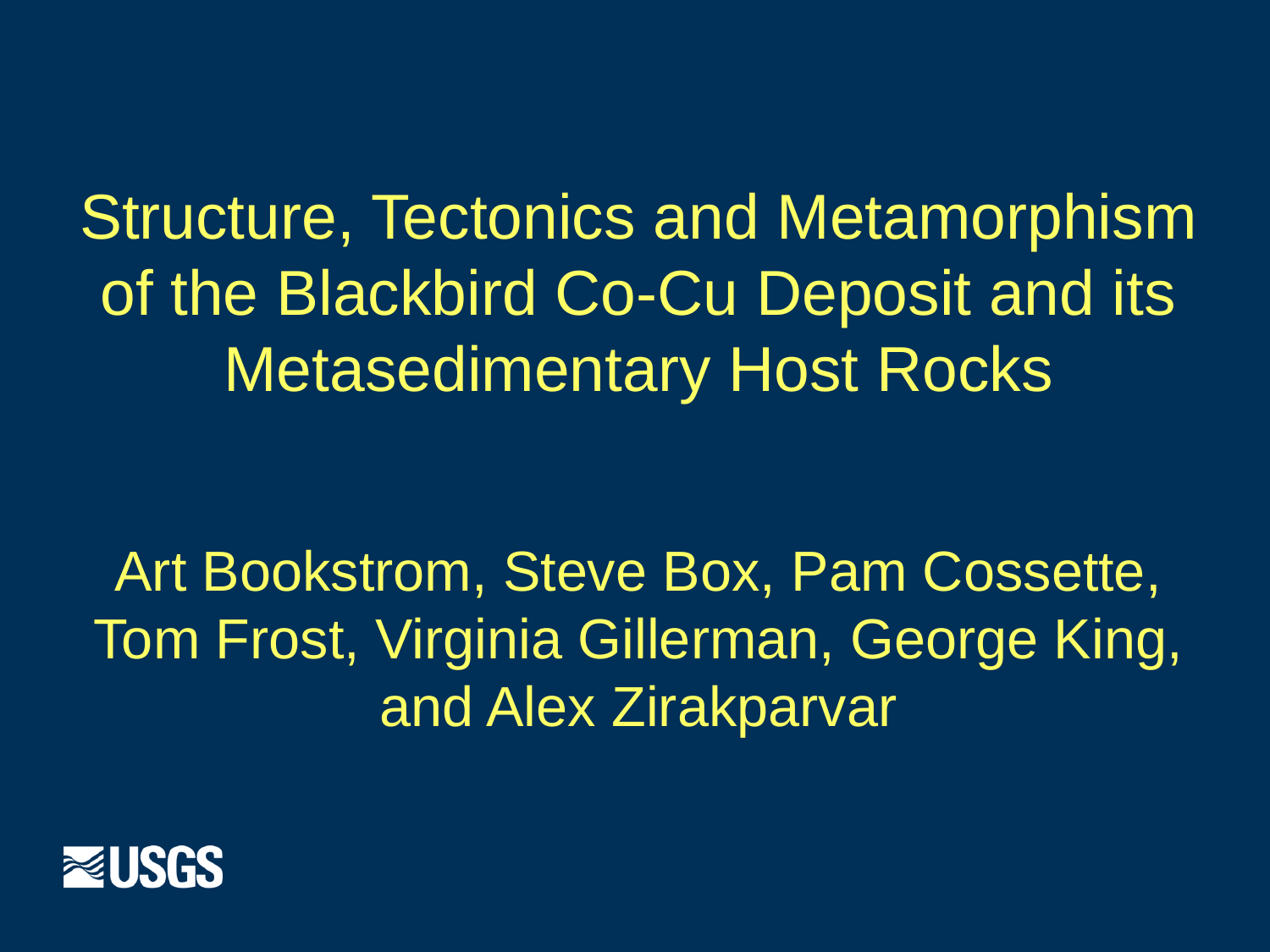

Structure, Tectonics and Metamorphism
of the Blackbird Co-Cu Deposit and its
Metasedimentary Host Rocks
Art Bookstrom, Steve Box, Pam Cossette, Tom Frost, Virginia Gillerman, George King, and Alex Zirakparvar